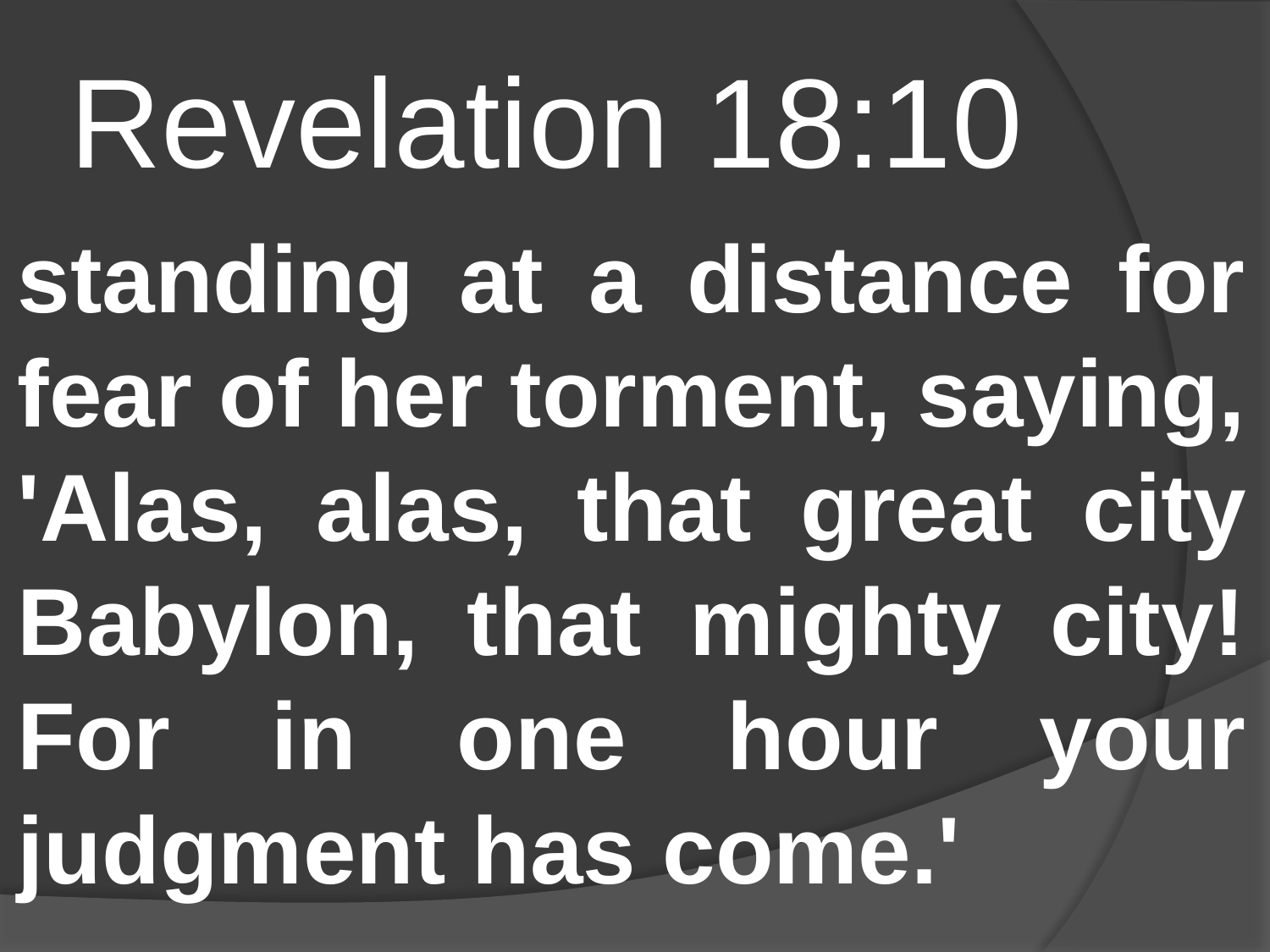

# Revelation 18:10
standing at a distance for fear of her torment, saying, 'Alas, alas, that great city Babylon, that mighty city! For in one hour your judgment has come.'